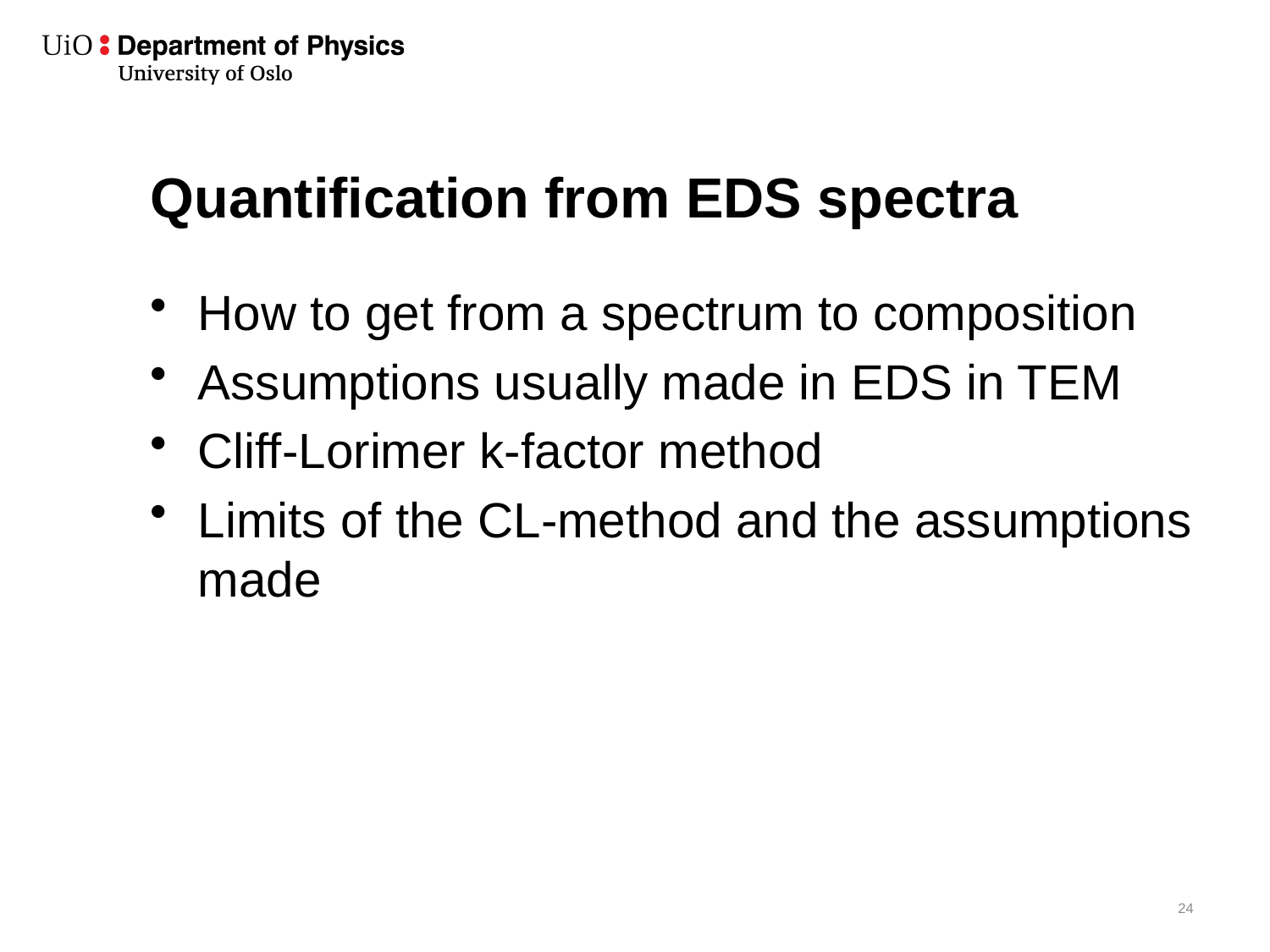

# Quantification from EDS spectra
How to get from a spectrum to composition
Assumptions usually made in EDS in TEM
Cliff-Lorimer k-factor method
Limits of the CL-method and the assumptions made
24